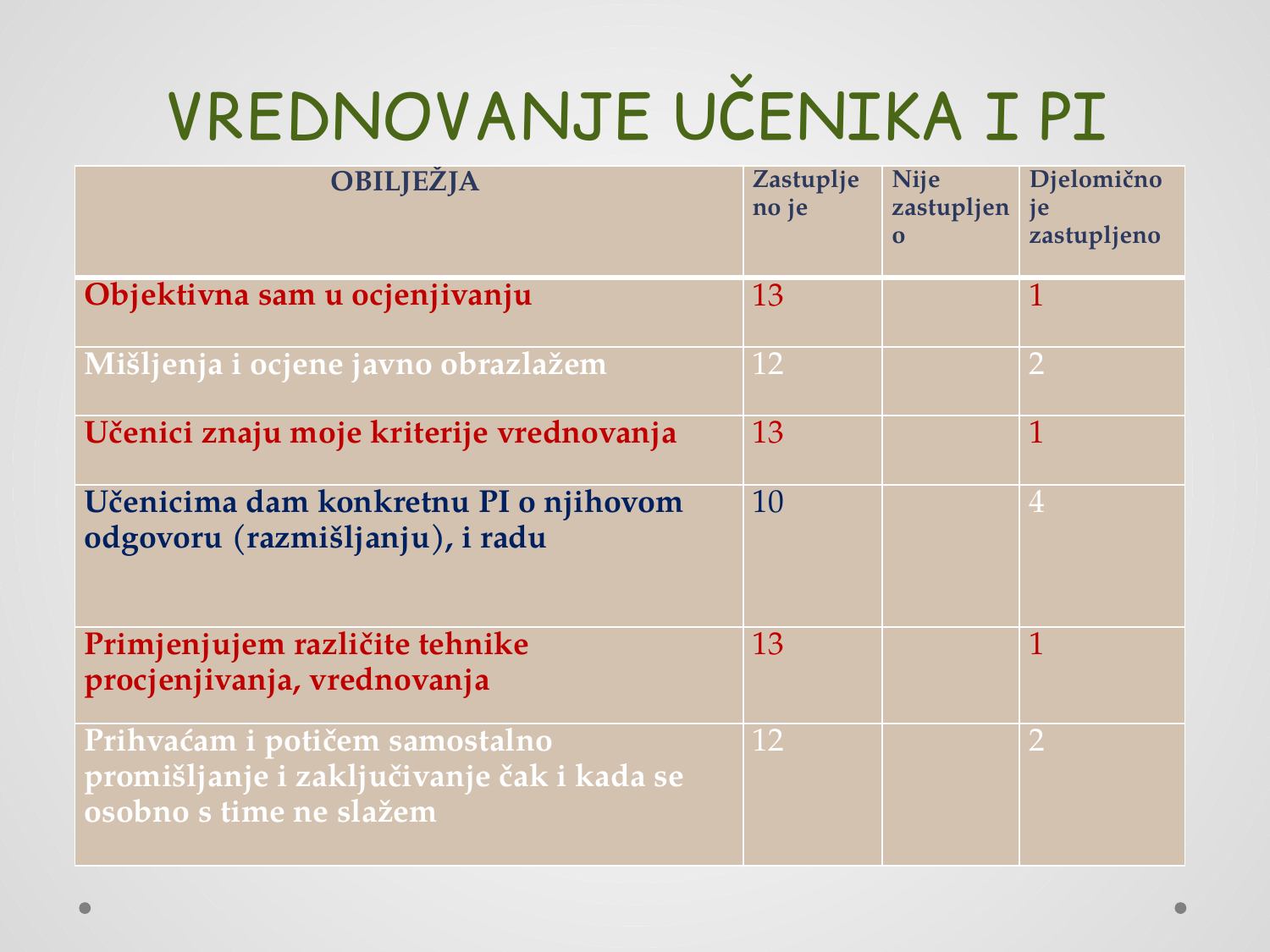

# VREDNOVANJE UČENIKA I PI
| OBILJEŽJA | Zastupljeno je | Nije zastupljeno | Djelomično je zastupljeno |
| --- | --- | --- | --- |
| Objektivna sam u ocjenjivanju | 13 |  | 1 |
| Mišljenja i ocjene javno obrazlažem | 12 |  | 2 |
| Učenici znaju moje kriterije vrednovanja | 13 |  | 1 |
| Učenicima dam konkretnu PI o njihovom odgovoru (razmišljanju), i radu | 10 |  | 4 |
| Primjenjujem različite tehnike procjenjivanja, vrednovanja | 13 |  | 1 |
| Prihvaćam i potičem samostalno promišljanje i zaključivanje čak i kada se osobno s time ne slažem | 12 |  | 2 |